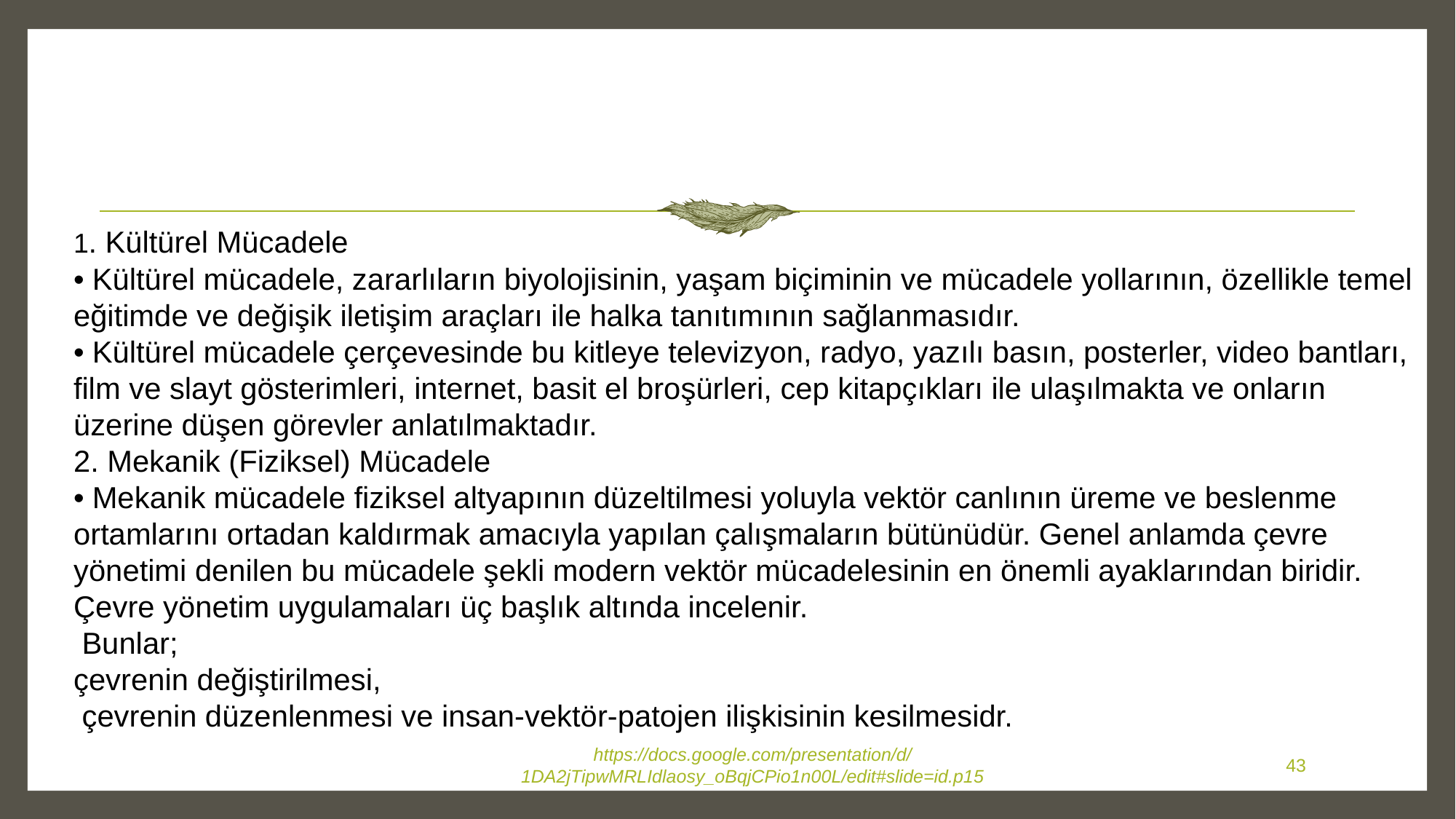

1. Kültürel Mücadele
• Kültürel mücadele, zararlıların biyolojisinin, yaşam biçiminin ve mücadele yollarının, özellikle temel eğitimde ve değişik iletişim araçları ile halka tanıtımının sağlanmasıdır.
• Kültürel mücadele çerçevesinde bu kitleye televizyon, radyo, yazılı basın, posterler, video bantları, film ve slayt gösterimleri, internet, basit el broşürleri, cep kitapçıkları ile ulaşılmakta ve onların üzerine düşen görevler anlatılmaktadır.
2. Mekanik (Fiziksel) Mücadele
• Mekanik mücadele fiziksel altyapının düzeltilmesi yoluyla vektör canlının üreme ve beslenme ortamlarını ortadan kaldırmak amacıyla yapılan çalışmaların bütünüdür. Genel anlamda çevre yönetimi denilen bu mücadele şekli modern vektör mücadelesinin en önemli ayaklarından biridir.
Çevre yönetim uygulamaları üç başlık altında incelenir.
 Bunlar;
çevrenin değiştirilmesi,
 çevrenin düzenlenmesi ve insan-vektör-patojen ilişkisinin kesilmesidr.
https://docs.google.com/presentation/d/1DA2jTipwMRLIdlaosy_oBqjCPio1n00L/edit#slide=id.p15
43